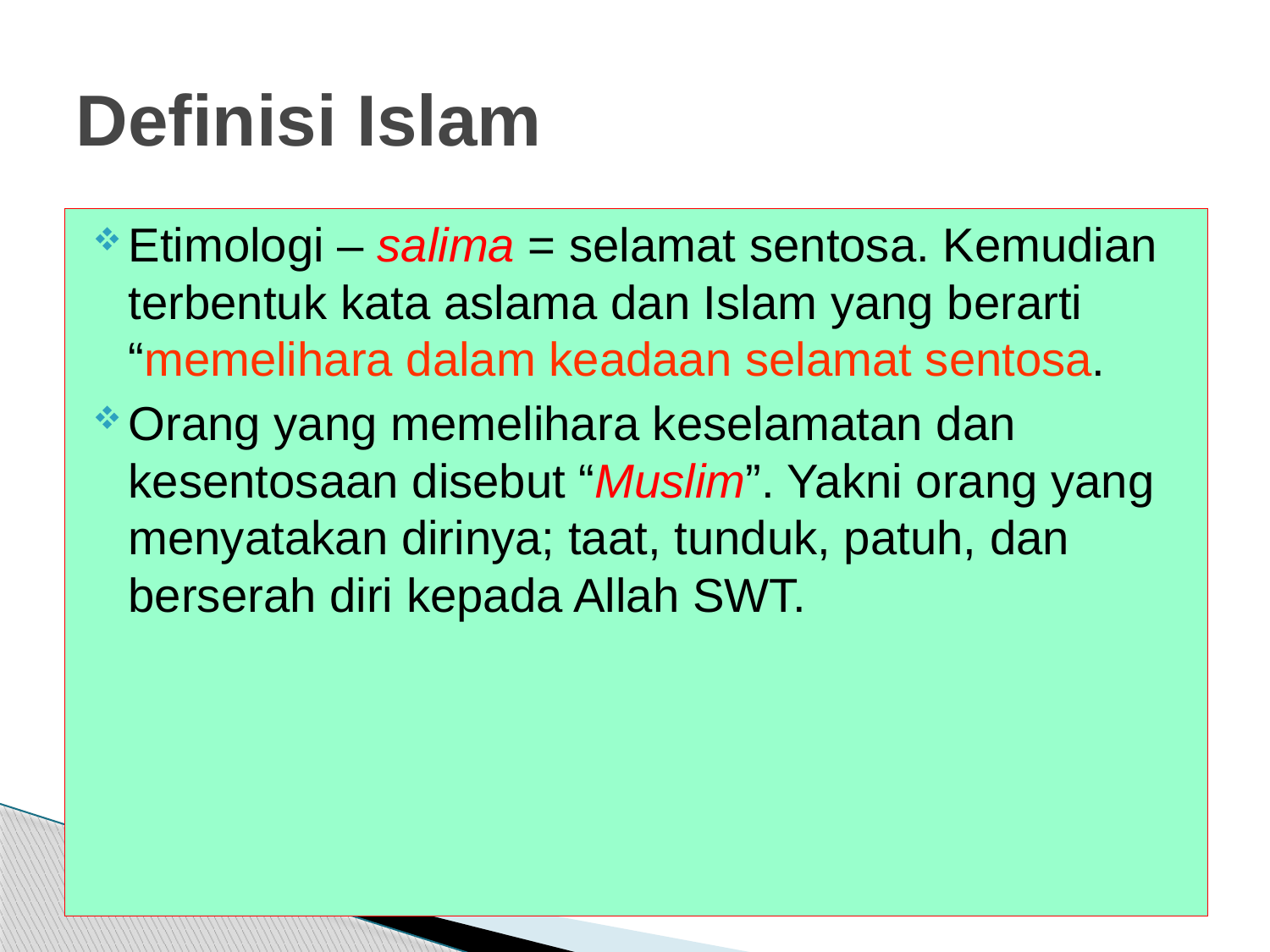

# Definisi Islam
Etimologi – salima = selamat sentosa. Kemudian terbentuk kata aslama dan Islam yang berarti “memelihara dalam keadaan selamat sentosa.
Orang yang memelihara keselamatan dan kesentosaan disebut “Muslim”. Yakni orang yang menyatakan dirinya; taat, tunduk, patuh, dan berserah diri kepada Allah SWT.